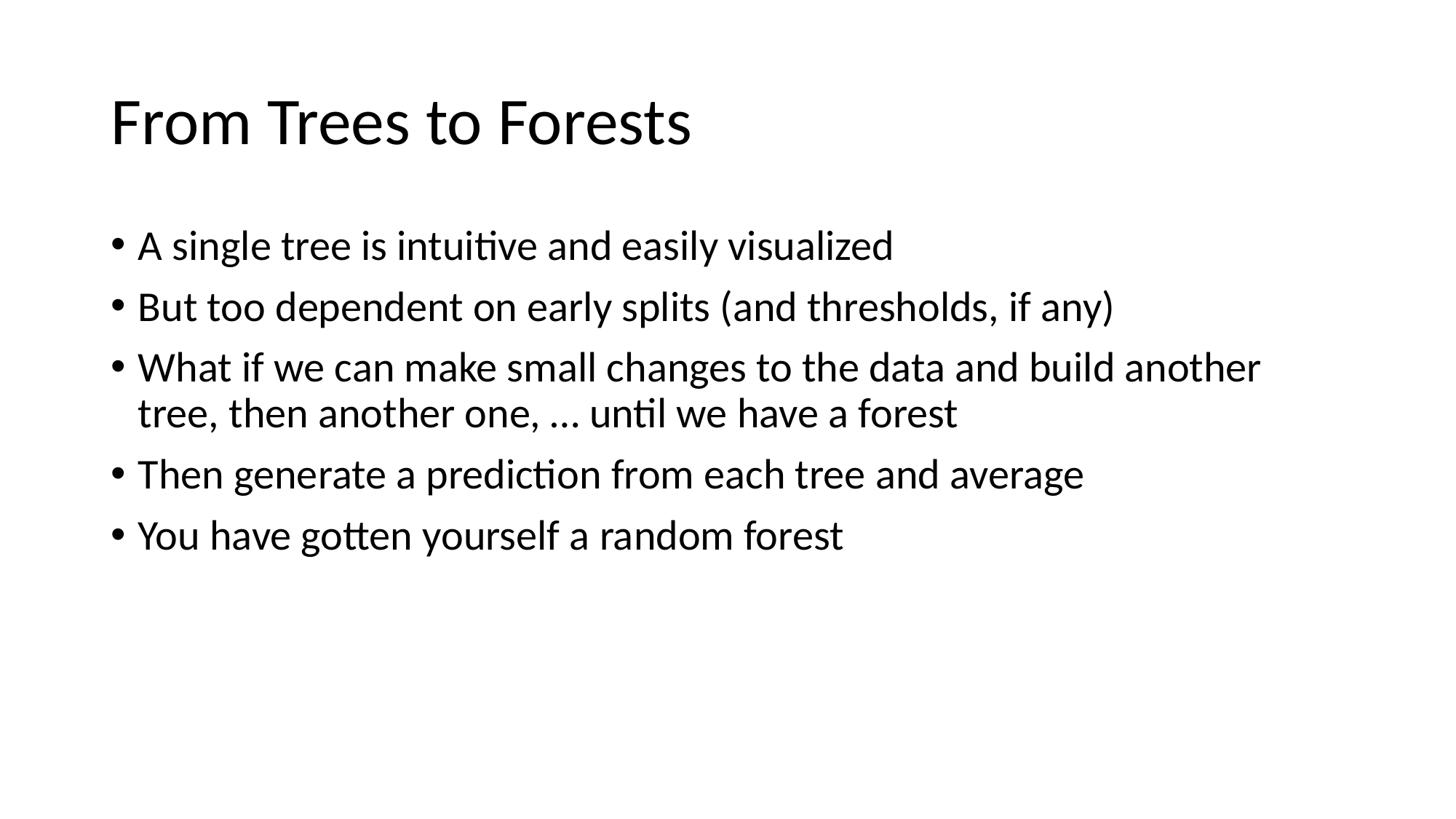

# From Trees to Forests
A single tree is intuitive and easily visualized
But too dependent on early splits (and thresholds, if any)
What if we can make small changes to the data and build another tree, then another one, … until we have a forest
Then generate a prediction from each tree and average
You have gotten yourself a random forest